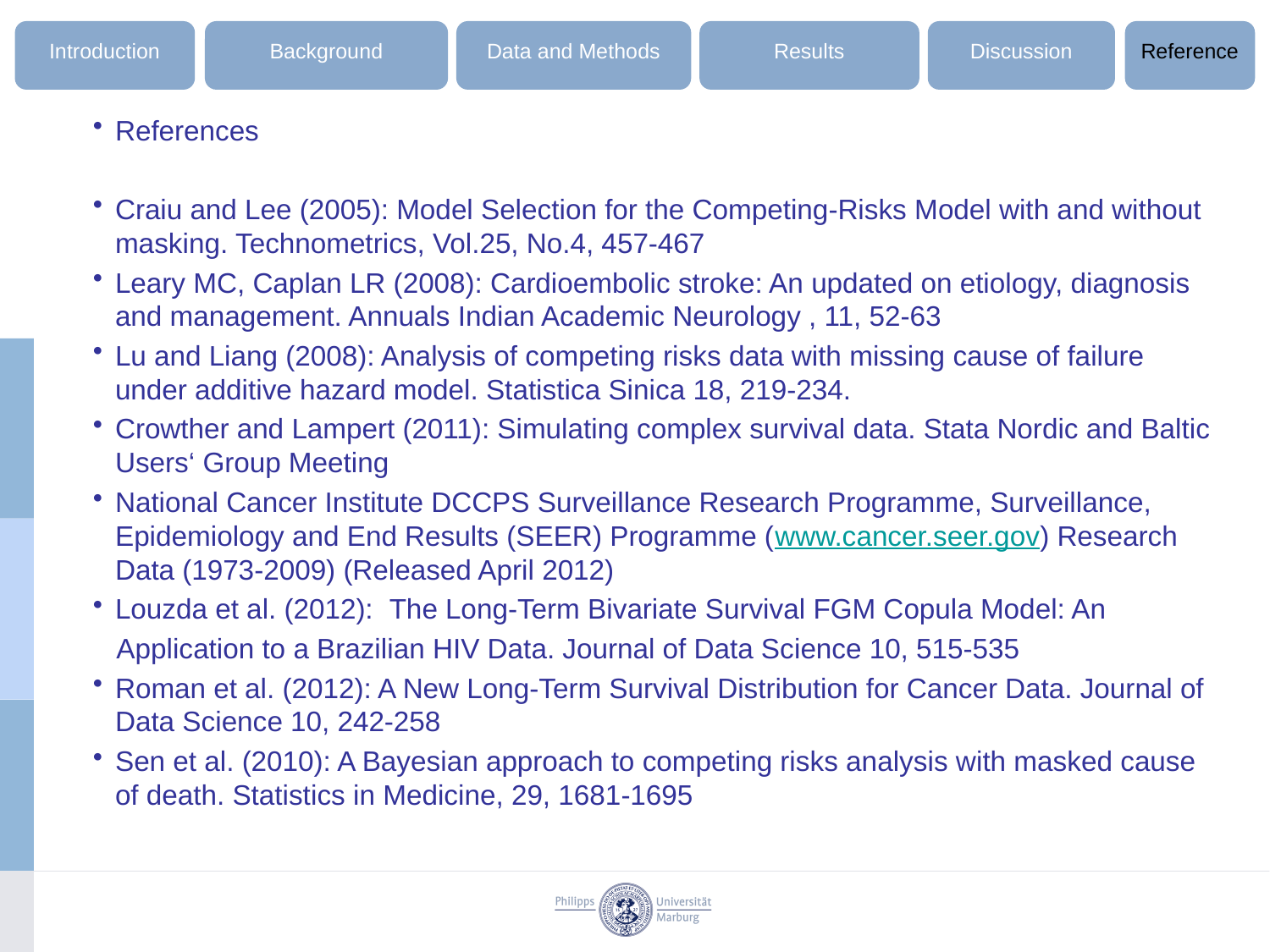

Introduction
Background
Data and Methods
Results
Discussion
Reference
References

Craiu and Lee (2005): Model Selection for the Competing-Risks Model with and without masking. Technometrics, Vol.25, No.4, 457-467
Leary MC, Caplan LR (2008): Cardioembolic stroke: An updated on etiology, diagnosis and management. Annuals Indian Academic Neurology , 11, 52-63
Lu and Liang (2008): Analysis of competing risks data with missing cause of failure under additive hazard model. Statistica Sinica 18, 219-234.
Crowther and Lampert (2011): Simulating complex survival data. Stata Nordic and Baltic Users‘ Group Meeting
National Cancer Institute DCCPS Surveillance Research Programme, Surveillance, Epidemiology and End Results (SEER) Programme (www.cancer.seer.gov) Research Data (1973-2009) (Released April 2012)
Louzda et al. (2012):  The Long-Term Bivariate Survival FGM Copula Model: An
   Application to a Brazilian HIV Data. Journal of Data Science 10, 515-535
Roman et al. (2012): A New Long-Term Survival Distribution for Cancer Data. Journal of Data Science 10, 242-258
Sen et al. (2010): A Bayesian approach to competing risks analysis with masked cause of death. Statistics in Medicine, 29, 1681-1695